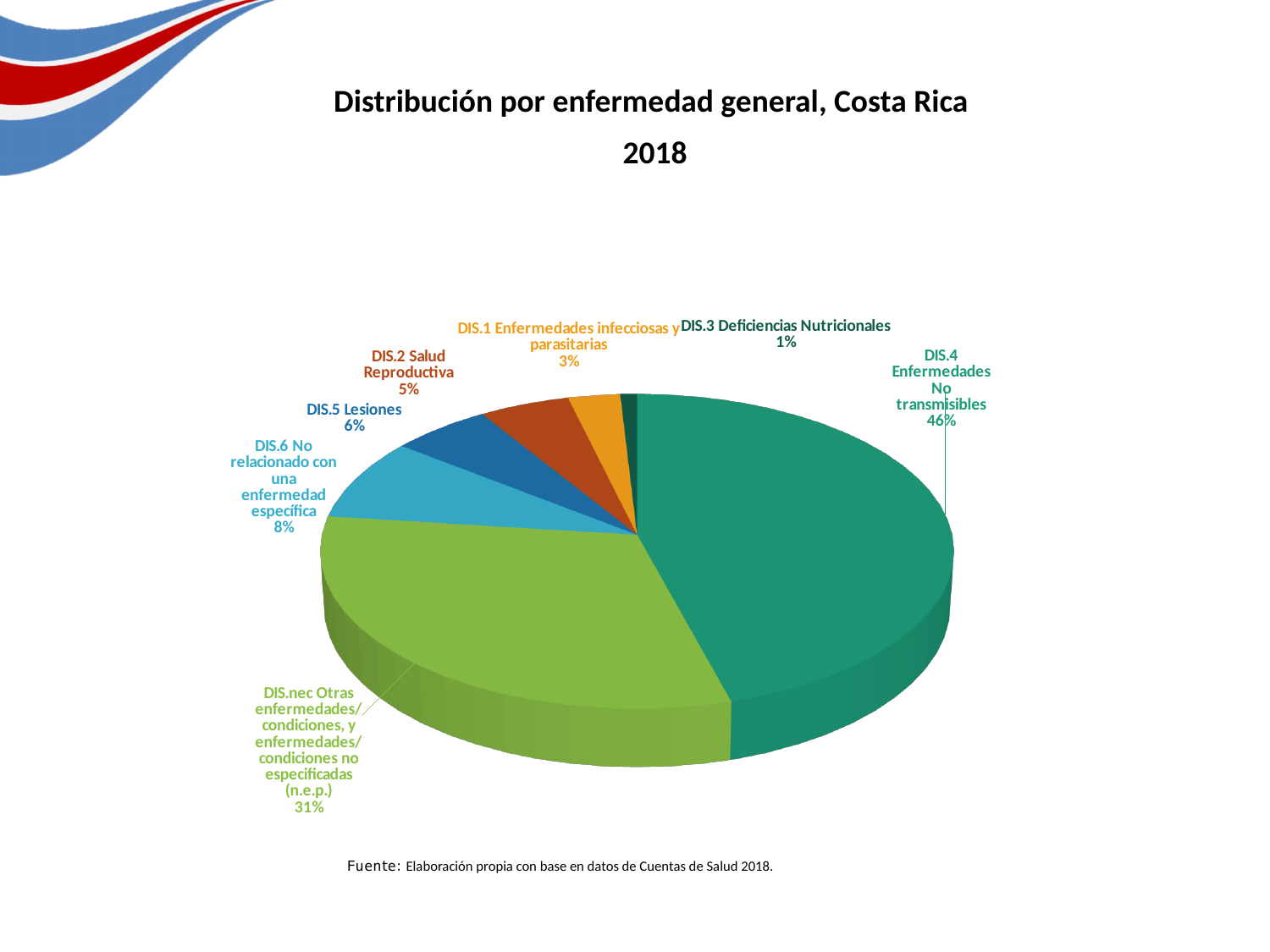

Distribución por enfermedad general, Costa Rica
2018

[unsupported chart]

Fuente: Elaboración propia con base en datos de Cuentas de Salud 2018.